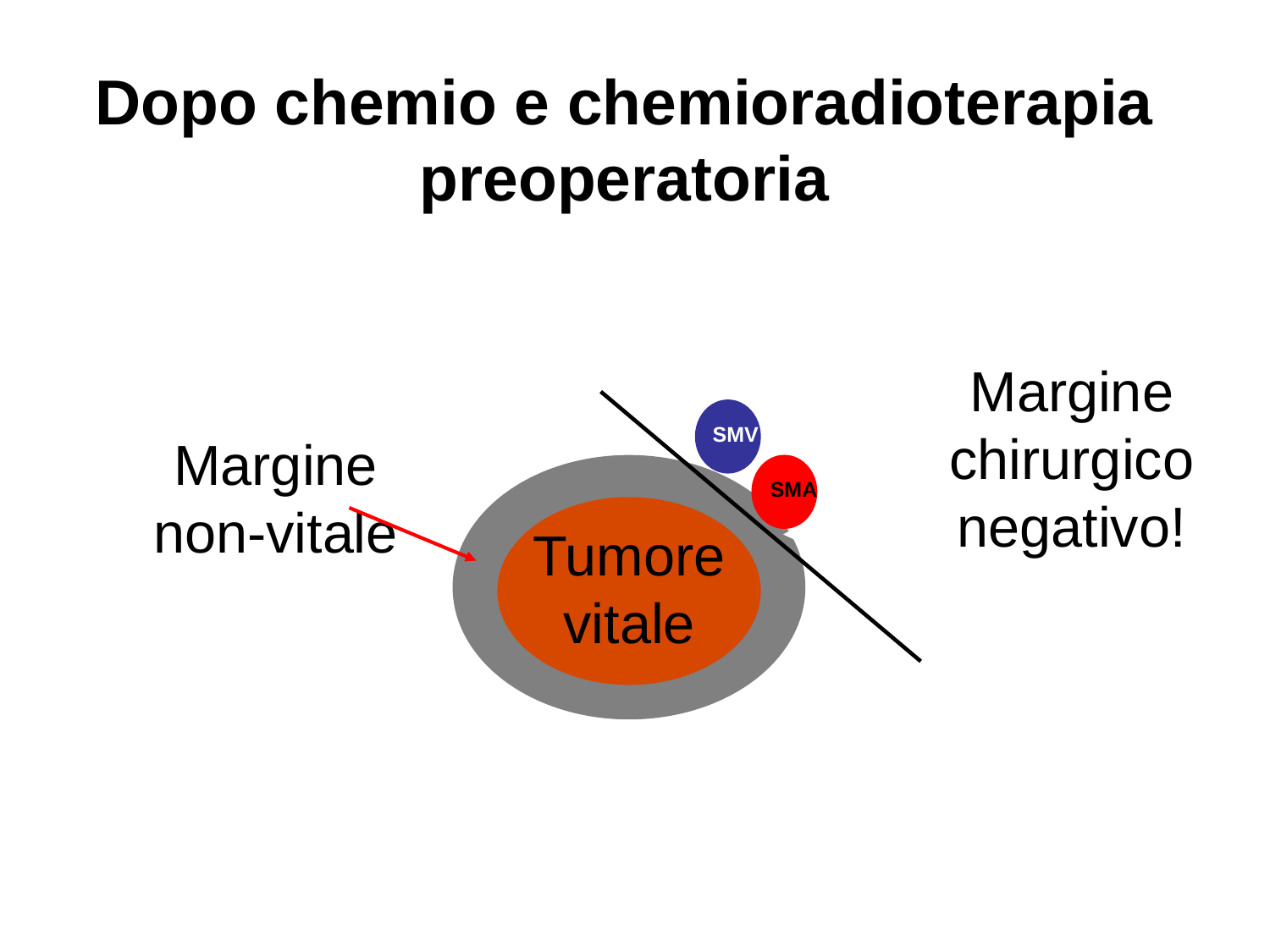

Dopo chemio e chemioradioterapia preoperatoria
Margine chirurgico negativo!

SMV
Margine non-vitale

SMA

Tumore vitale